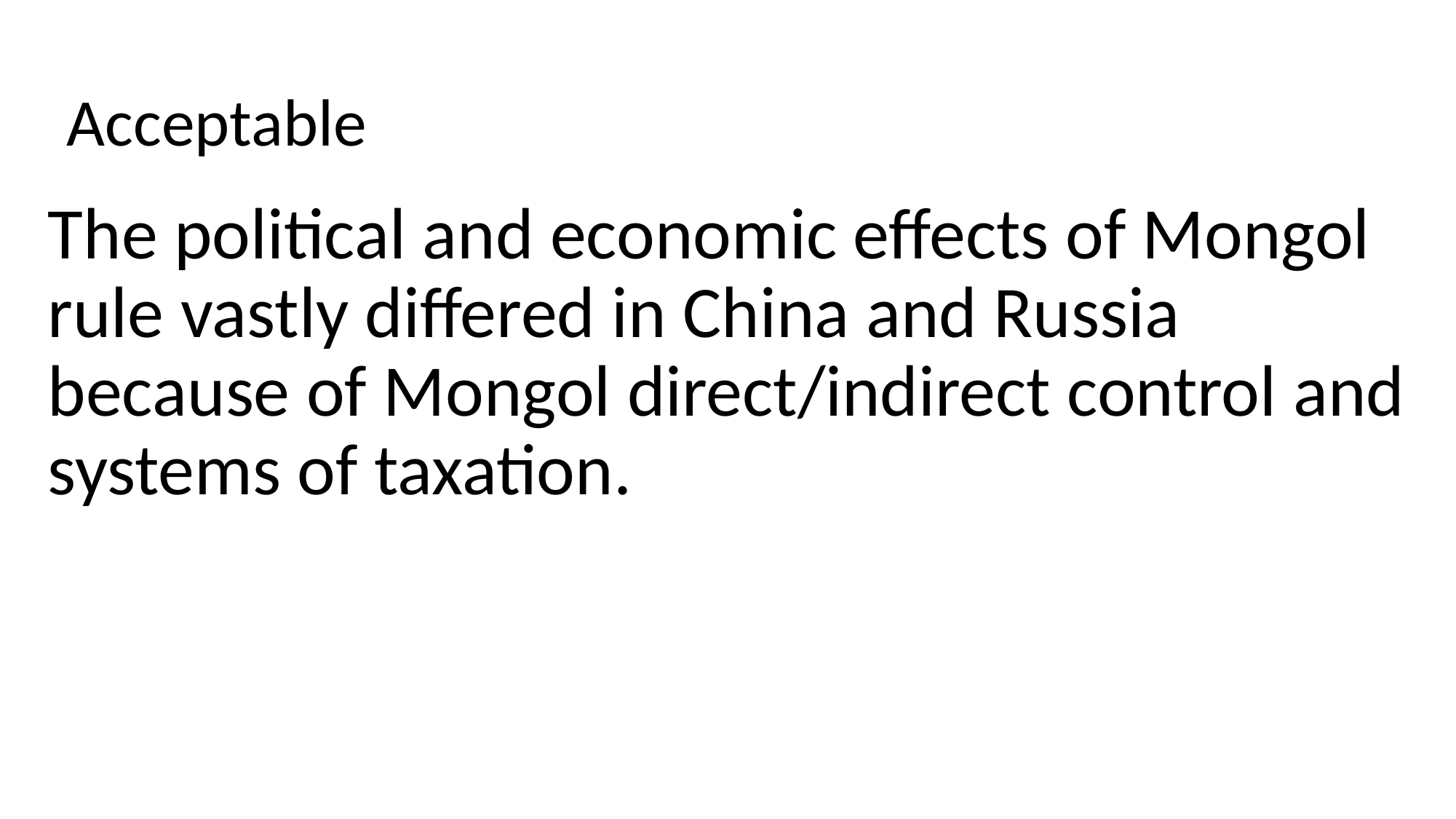

# Acceptable
The political and economic effects of Mongol rule vastly differed in China and Russia because of Mongol direct/indirect control and systems of taxation.